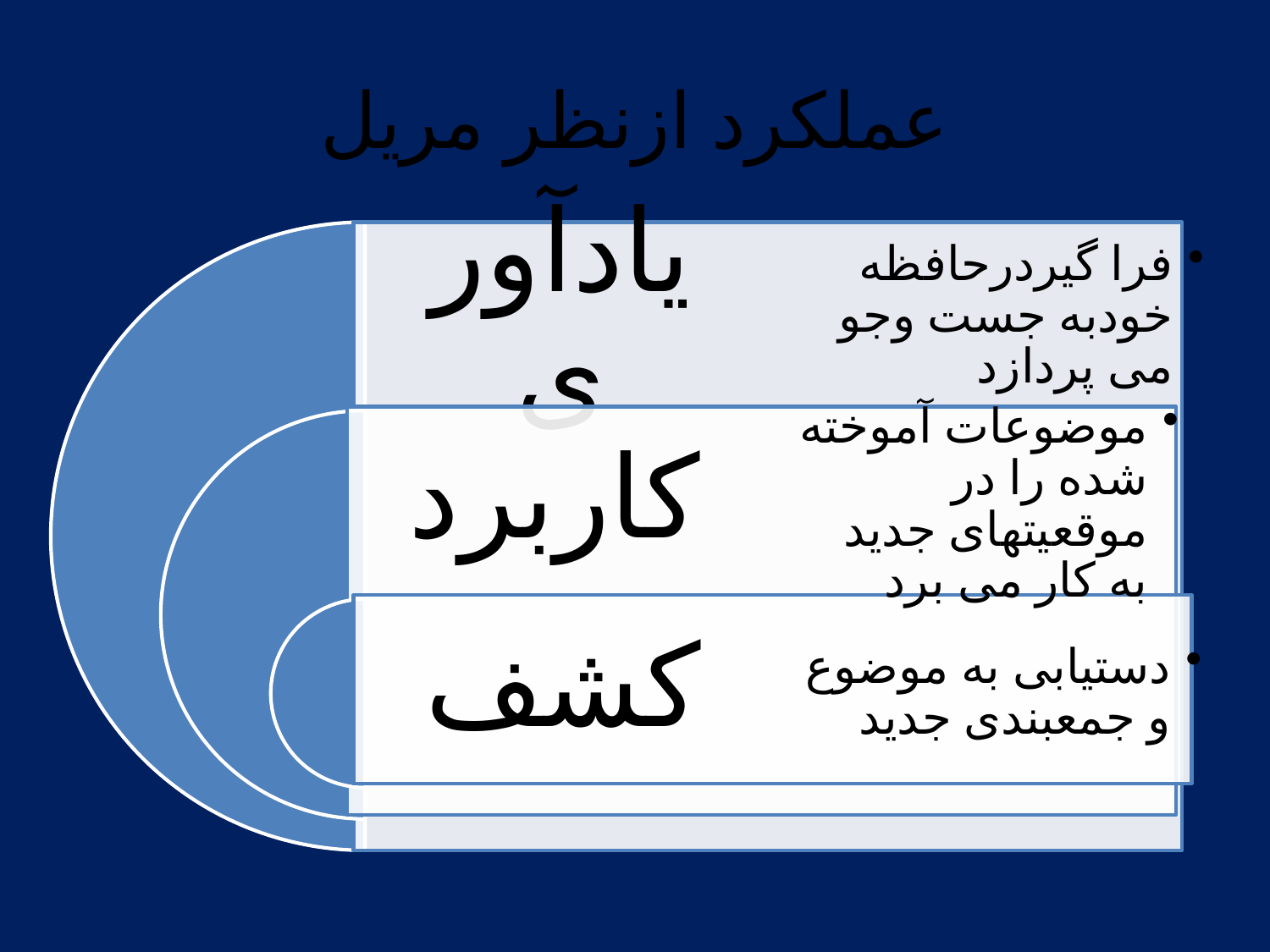

# عملکرد ازنظر مریل
یادآوری
کاربرد
کشف
فرا گیردرحافظه خودبه جست وجو می پردازد
موضوعات آموخته شده را در موقعیتهای جدید به کار می برد
دستیابی به موضوع و جمعبندی جدید